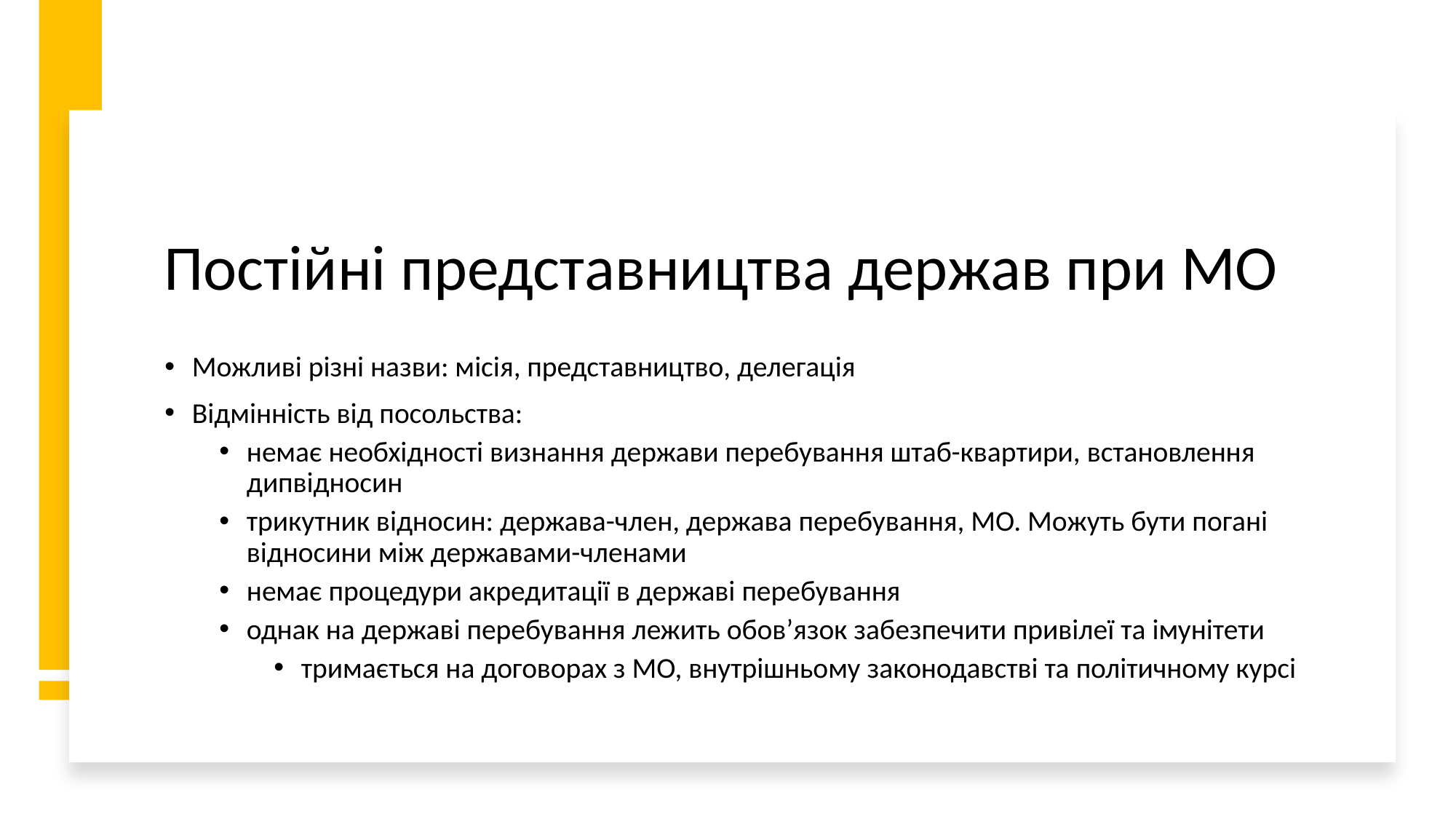

# Постійні представництва держав при МО

Можливі різні назви: місія, представництво, делегація
Відмінність від посольства:
немає необхідності визнання держави перебування штаб-квартири, встановлення дипвідносин
трикутник відносин: держава-член, держава перебування, МО. Можуть бути погані відносини між державами-членами
немає процедури акредитації в державі перебування
однак на державі перебування лежить обов’язок забезпечити привілеї та імунітети
тримається на договорах з МО, внутрішньому законодавстві та політичному курсі